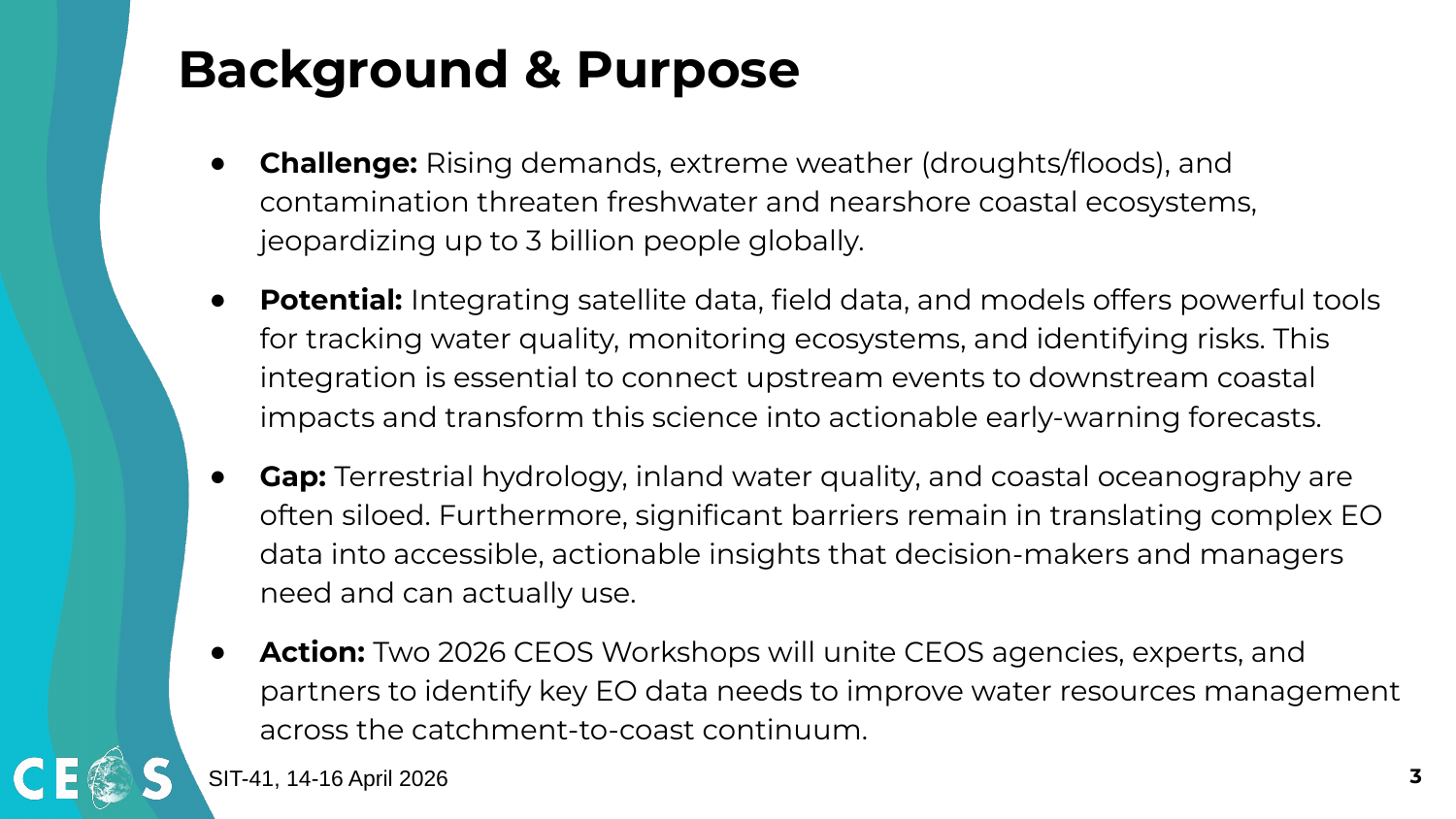

# Background & Purpose
Challenge: Rising demands, extreme weather (droughts/floods), and contamination threaten freshwater and nearshore coastal ecosystems, jeopardizing up to 3 billion people globally.
Potential: Integrating satellite data, field data, and models offers powerful tools for tracking water quality, monitoring ecosystems, and identifying risks. This integration is essential to connect upstream events to downstream coastal impacts and transform this science into actionable early-warning forecasts.
Gap: Terrestrial hydrology, inland water quality, and coastal oceanography are often siloed. Furthermore, significant barriers remain in translating complex EO data into accessible, actionable insights that decision-makers and managers need and can actually use.
Action: Two 2026 CEOS Workshops will unite CEOS agencies, experts, and partners to identify key EO data needs to improve water resources management across the catchment-to-coast continuum.
3